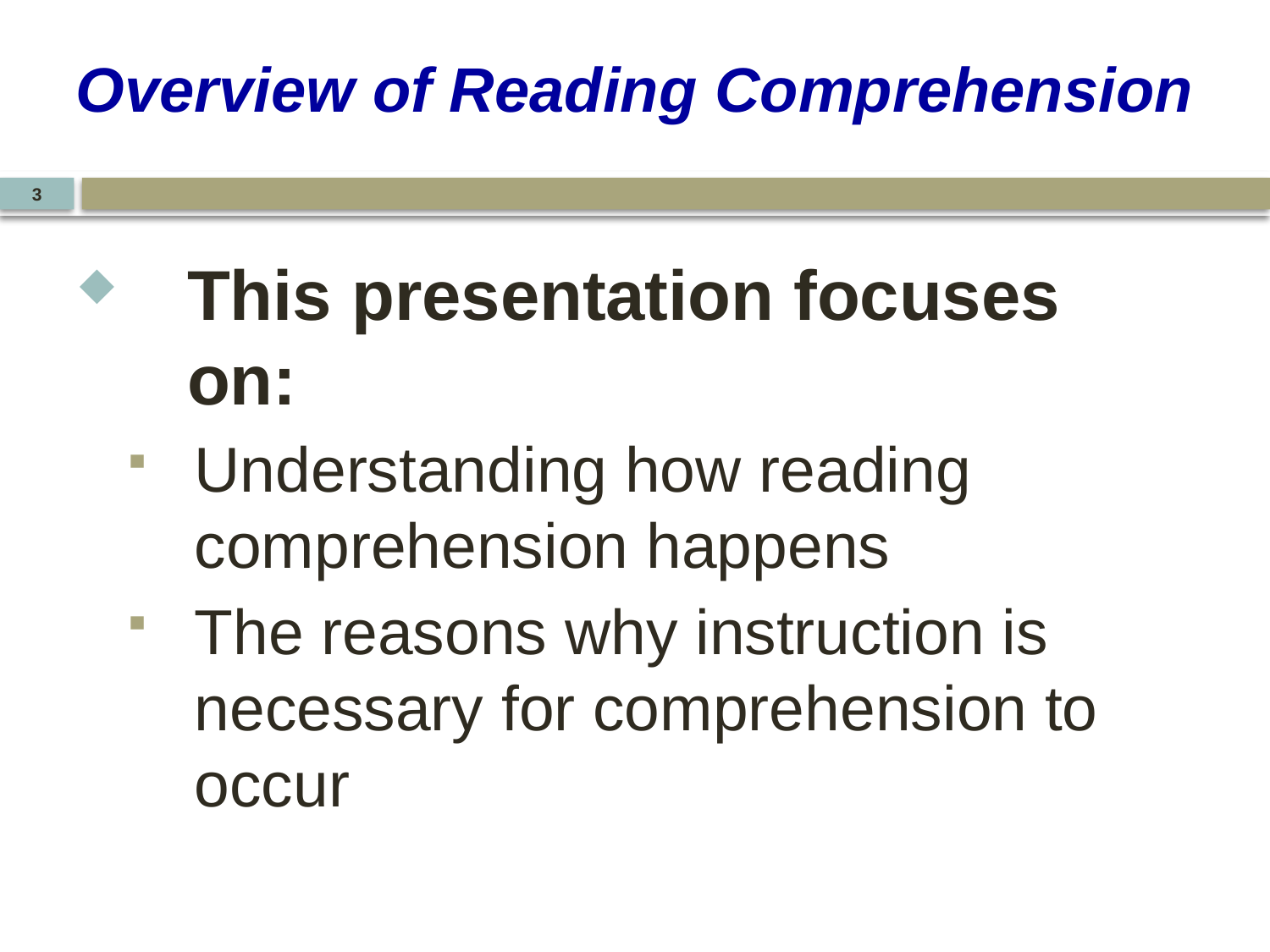

# Overview of Reading Comprehension
3
This presentation focuses on:
Understanding how reading comprehension happens
The reasons why instruction is necessary for comprehension to occur